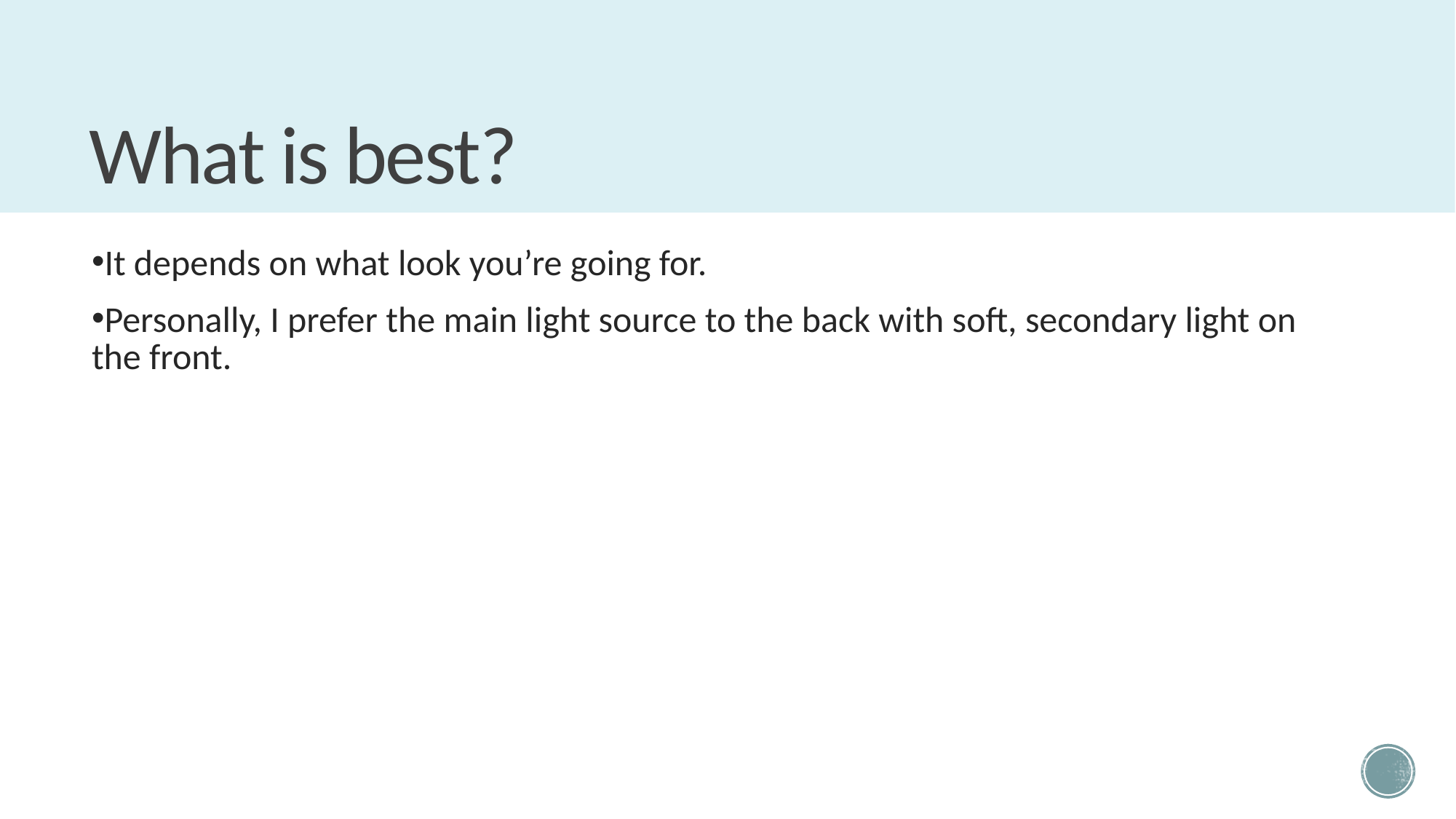

# What is best?
It depends on what look you’re going for.
Personally, I prefer the main light source to the back with soft, secondary light on the front.